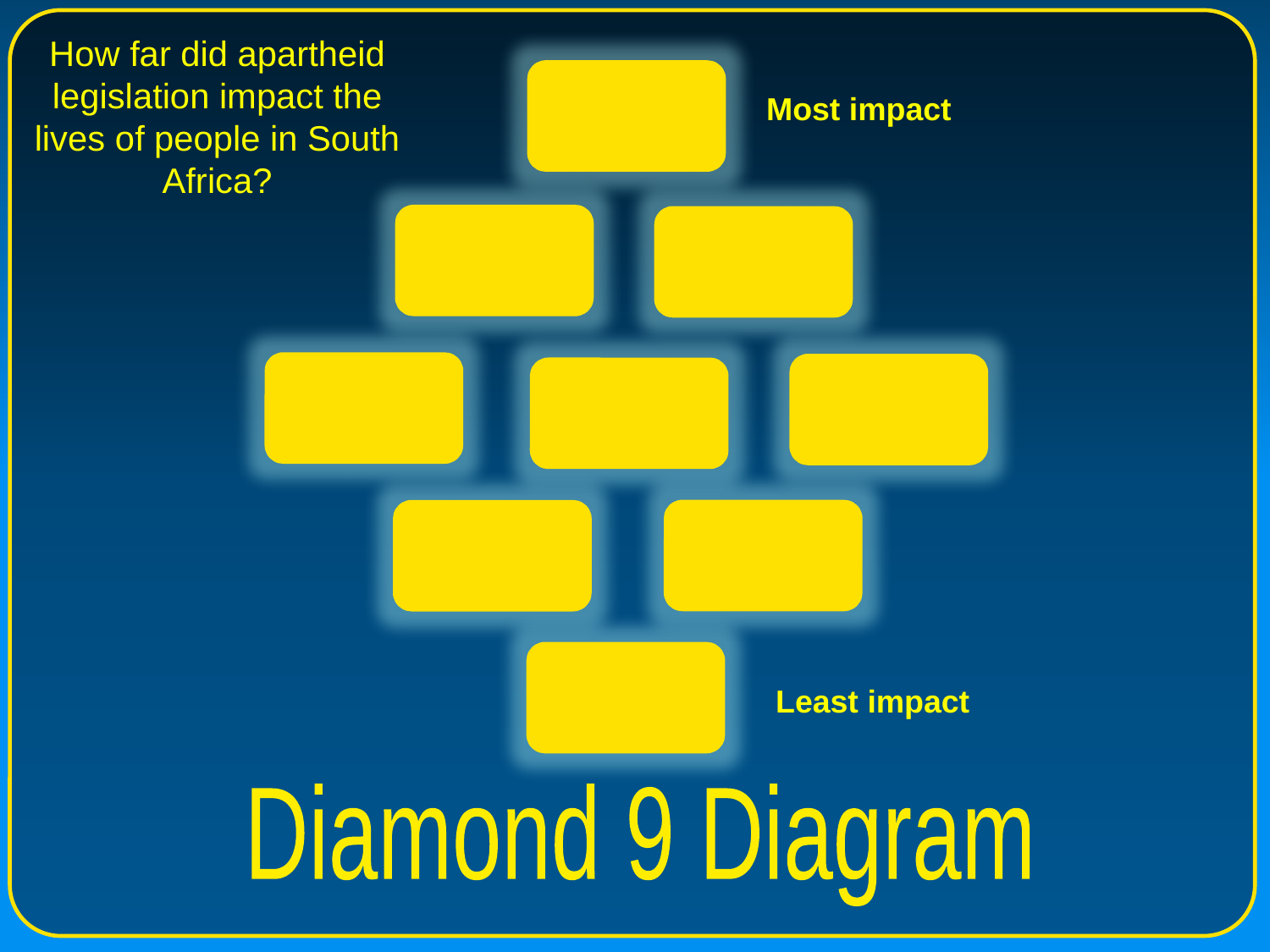

How far did apartheid legislation impact the lives of people in South Africa?

Most impact

Least impact
Diamond 9 Diagram
29/05/2017